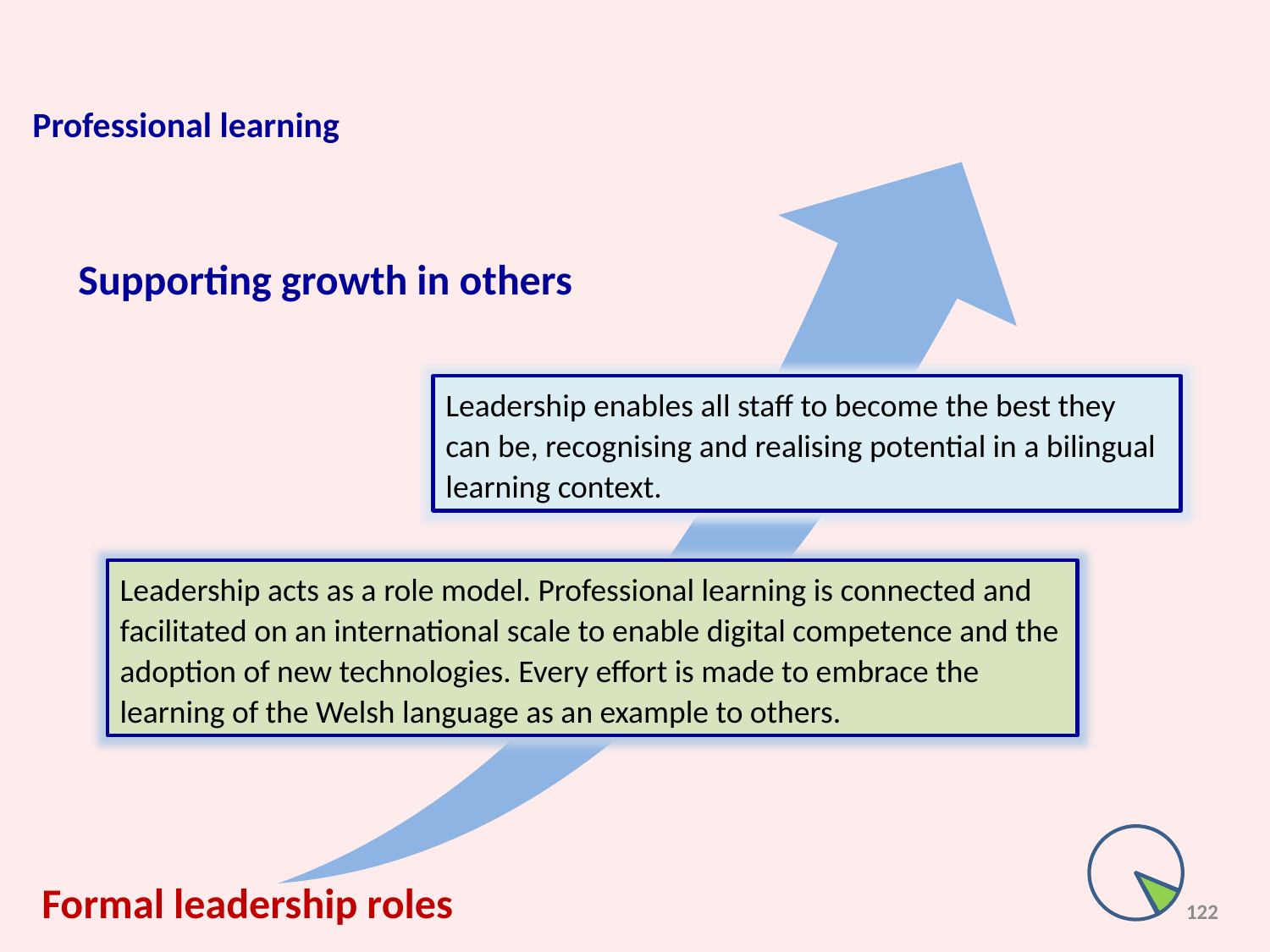

Professional learning
Supporting growth in others

Leadership enables all staff to become the best they can be, recognising and realising potential in a bilingual learning context.
Leadership acts as a role model. Professional learning is connected and facilitated on an international scale to enable digital competence and the adoption of new technologies. Every effort is made to embrace the learning of the Welsh language as an example to others.

Formal leadership roles
122